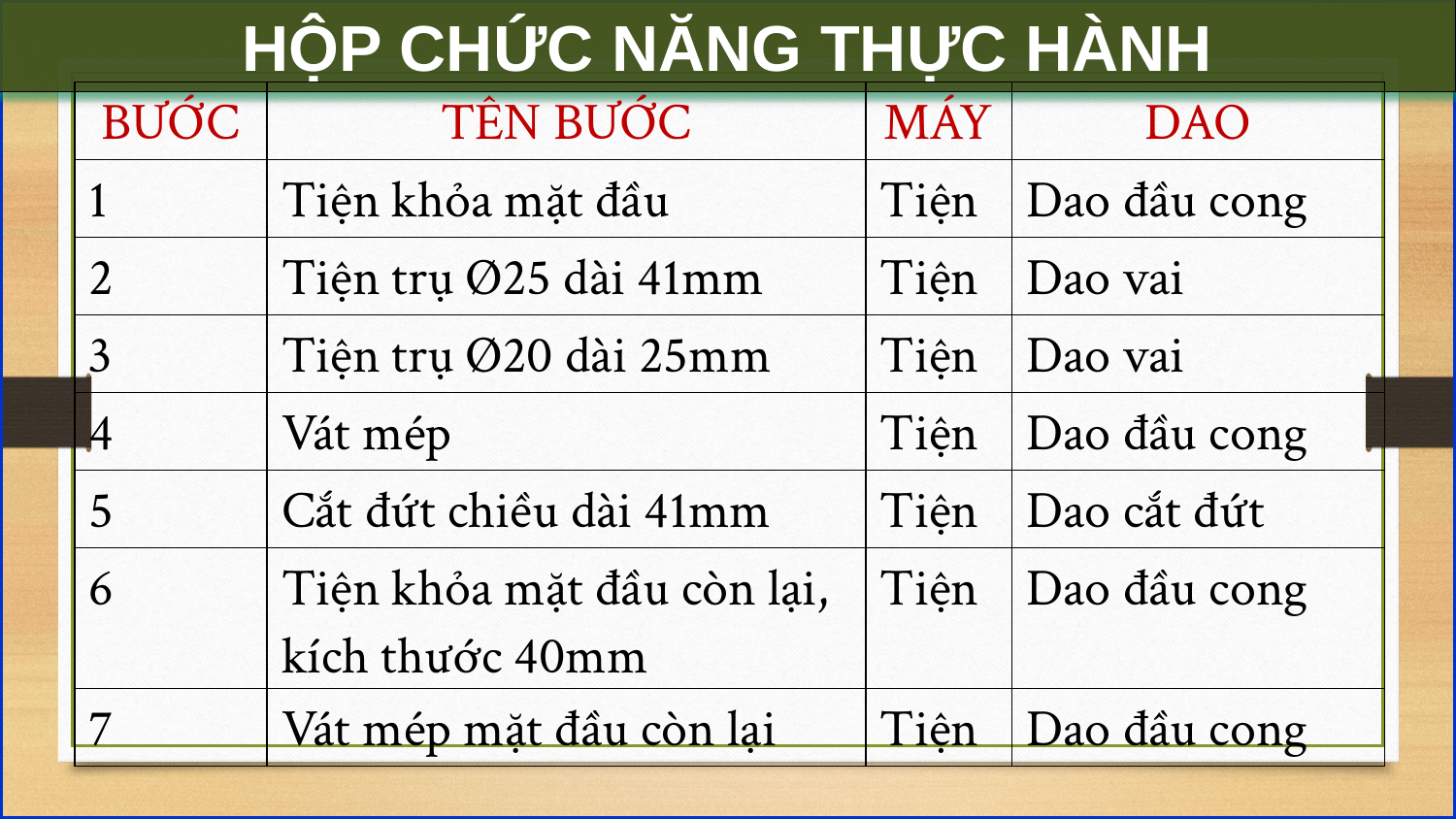

HỘP CHỨC NĂNG THỰC HÀNH
| BƯỚC | TÊN BƯỚC | MÁY | DAO |
| --- | --- | --- | --- |
| 1 | Tiện khỏa mặt đầu | Tiện | Dao đầu cong |
| 2 | Tiện trụ Ø25 dài 41mm | Tiện | Dao vai |
| 3 | Tiện trụ Ø20 dài 25mm | Tiện | Dao vai |
| 4 | Vát mép | Tiện | Dao đầu cong |
| 5 | Cắt đứt chiều dài 41mm | Tiện | Dao cắt đứt |
| 6 | Tiện khỏa mặt đầu còn lại, kích thước 40mm | Tiện | Dao đầu cong |
| 7 | Vát mép mặt đầu còn lại | Tiện | Dao đầu cong |